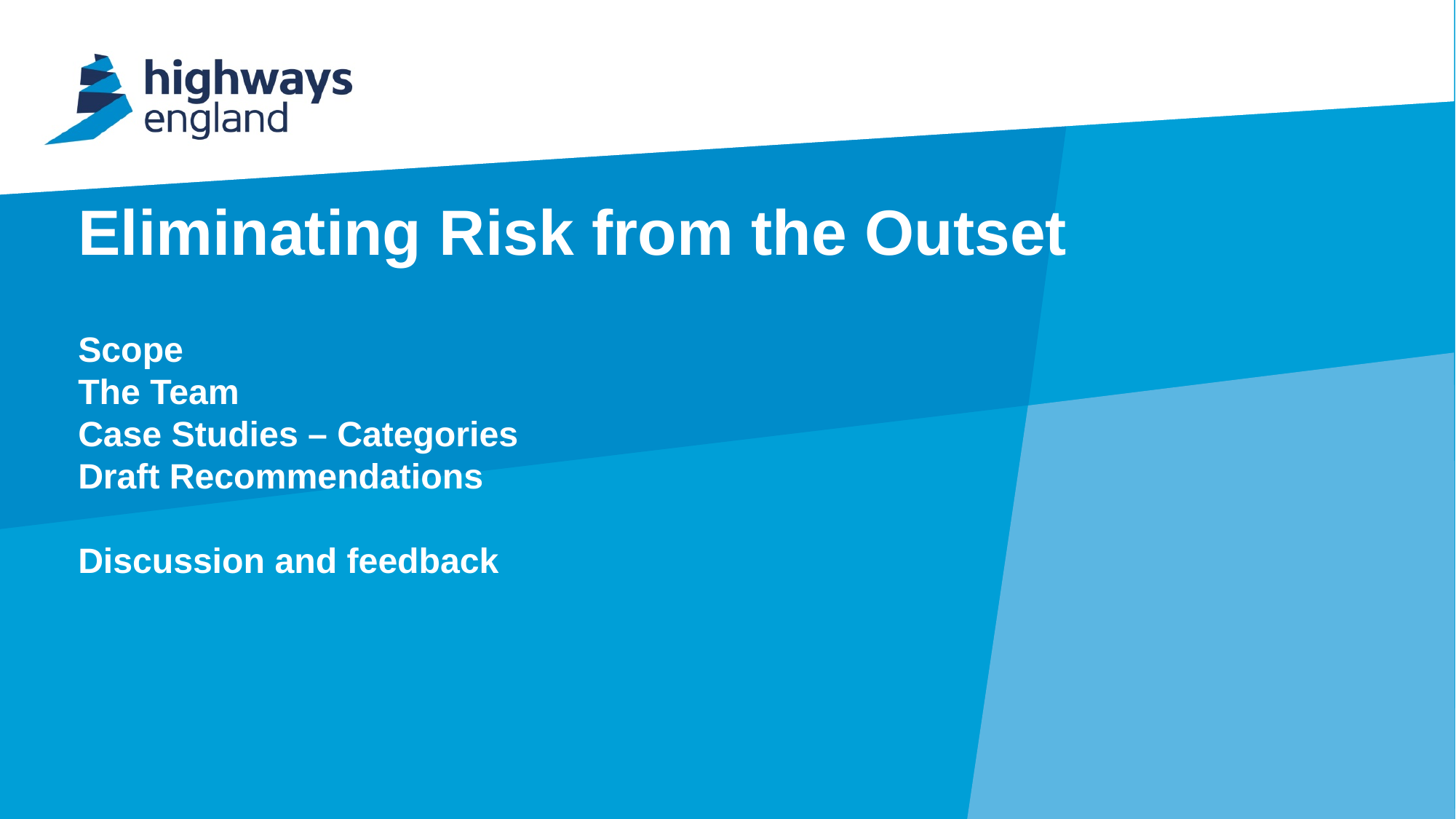

# Eliminating Risk from the Outset Scope The Team Case Studies – Categories Draft Recommendations Discussion and feedback